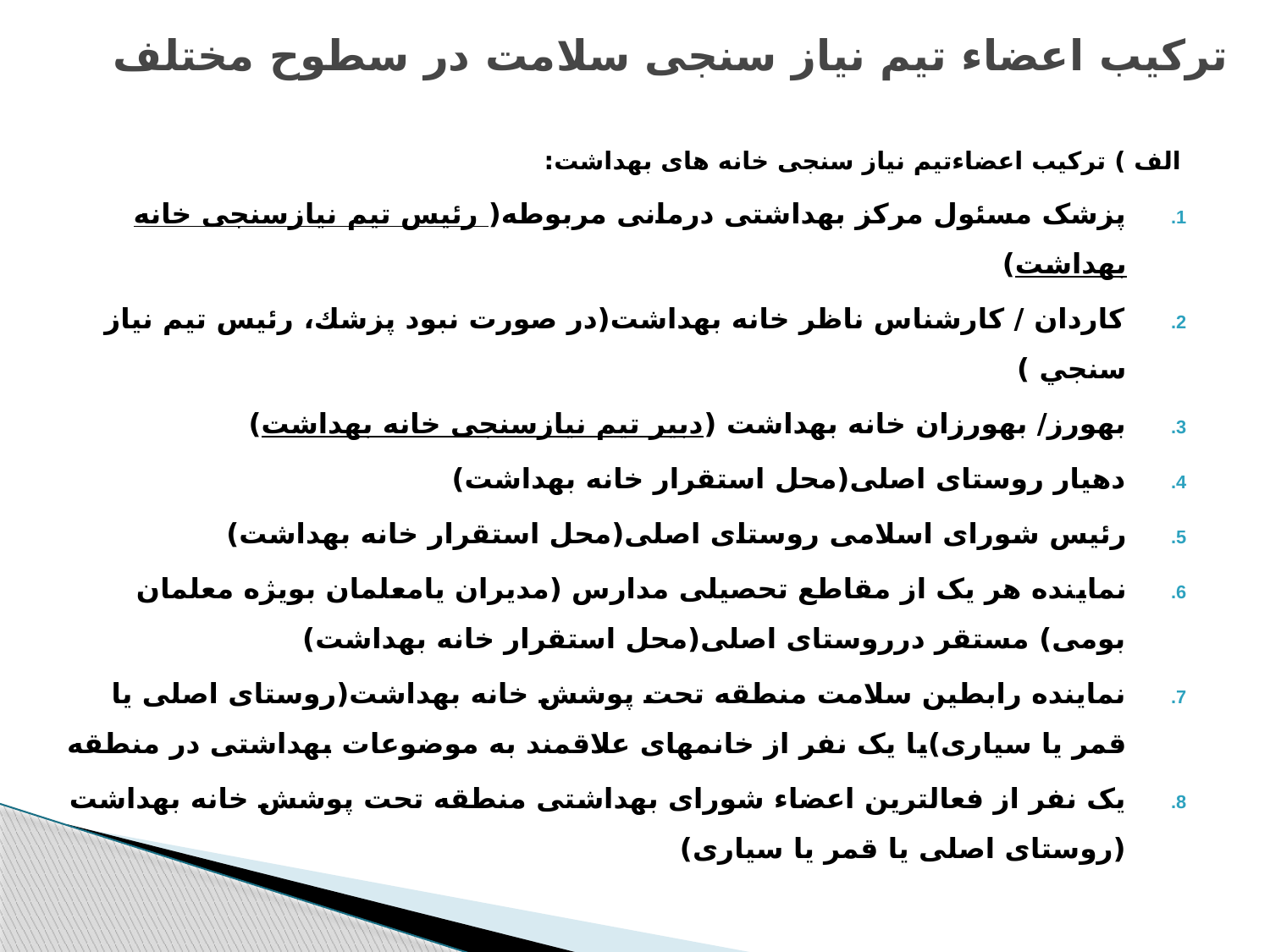

# ترکیب اعضاء تیم نیاز سنجی سلامت در سطوح مختلف
الف ) ترکیب اعضاءتیم نیاز سنجی خانه های بهداشت:
پزشک مسئول مرکز بهداشتی درمانی مربوطه( رئیس تیم نیازسنجی خانه بهداشت)
کاردان / کارشناس ناظر خانه بهداشت(در صورت نبود پزشك، رئيس تيم نياز سنجي )
بهورز/ بهورزان خانه بهداشت (دبیر تیم نیازسنجی خانه بهداشت)
دهیار روستای اصلی(محل استقرار خانه بهداشت)
رئیس شورای اسلامی روستای اصلی(محل استقرار خانه بهداشت)
نماینده هر یک از مقاطع تحصیلی مدارس (مدیران یامعلمان بویژه معلمان بومی) مستقر درروستای اصلی(محل استقرار خانه بهداشت)
نماینده رابطین سلامت منطقه تحت پوشش خانه بهداشت(روستای اصلی یا قمر یا سیاری)یا یک نفر از خانمهای علاقمند به موضوعات بهداشتی در منطقه
یک نفر از فعالترین اعضاء شورای بهداشتی منطقه تحت پوشش خانه بهداشت (روستای اصلی یا قمر یا سیاری)